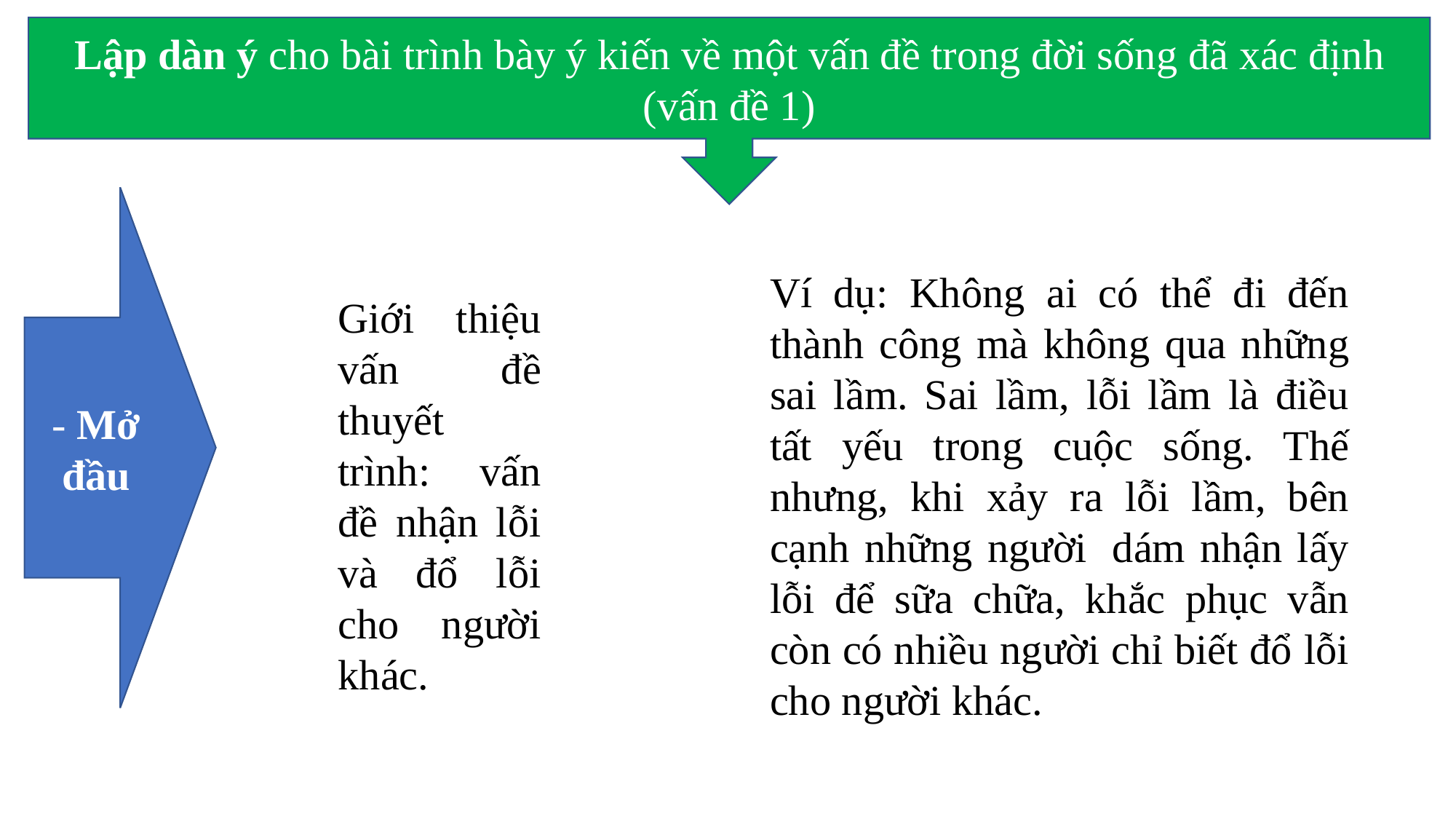

Lập dàn ý cho bài trình bày ý kiến về một vấn đề trong đời sống đã xác định (vấn đề 1)
- Mở đầu
Ví dụ: Không ai có thể đi đến thành công mà không qua những sai lầm. Sai lầm, lỗi lầm là điều tất yếu trong cuộc sống. Thế nhưng, khi xảy ra lỗi lầm, bên cạnh những người  dám nhận lấy lỗi để sữa chữa, khắc phục vẫn còn có nhiều người chỉ biết đổ lỗi cho người khác.
Giới thiệu vấn đề thuyết trình: vấn đề nhận lỗi và đổ lỗi cho người khác.